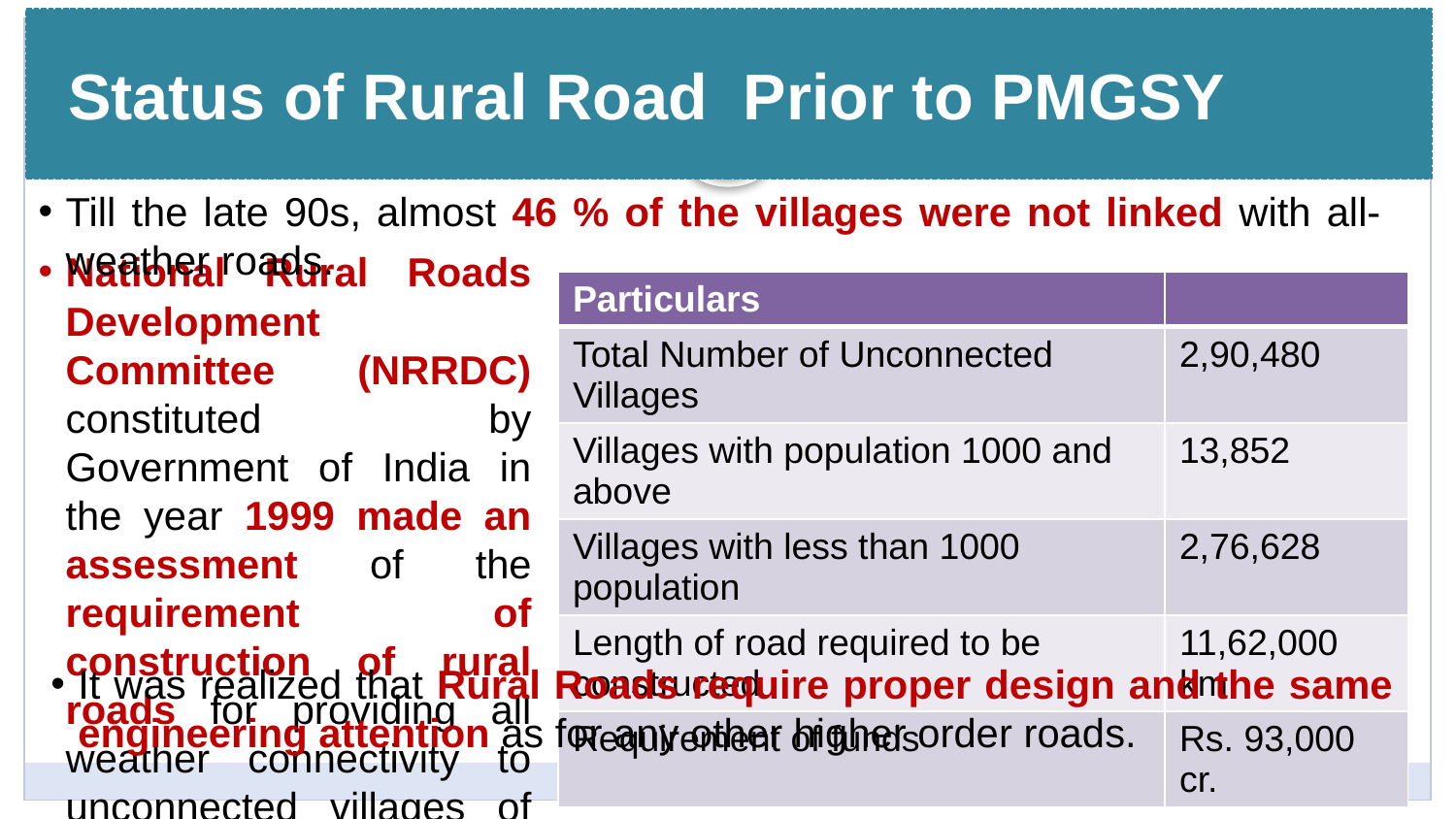

Status of Rural Road  Prior to PMGSY
# Slide Title
Till the late 90s, almost 46 % of the villages were not linked with all-weather roads.
National Rural Roads Development Committee (NRRDC) constituted by Government of India in the year 1999 made an assessment of the requirement of construction of rural roads for providing all weather connectivity to unconnected villages of India.
| Particulars |  |
| --- | --- |
| Total Number of Unconnected Villages | 2,90,480 |
| Villages with population 1000 and above | 13,852 |
| Villages with less than 1000 population | 2,76,628 |
| Length of road required to be constructed | 11,62,000 km |
| Requirement of funds | Rs. 93,000 cr. |
It was realized that Rural Roads require proper design and the same engineering attention as for any other higher order roads.